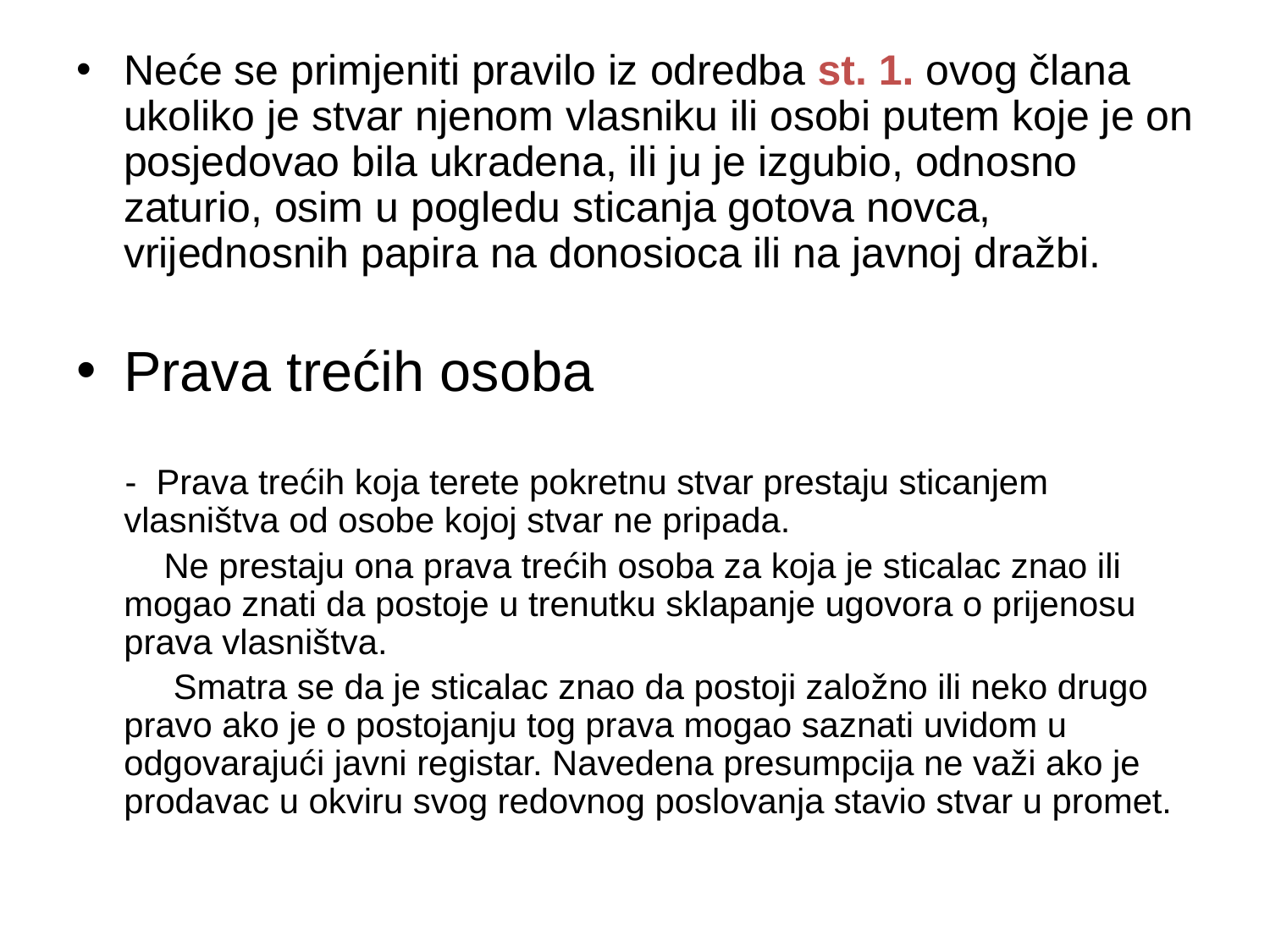

Neće se primjeniti pravilo iz odredba st. 1. ovog člana ukoliko je stvar njenom vlasniku ili osobi putem koje je on posjedovao bila ukradena, ili ju je izgubio, odnosno zaturio, osim u pogledu sticanja gotova novca, vrijednosnih papira na donosioca ili na javnoj dražbi.

Prava trećih osoba

     -  Prava trećih koja terete pokretnu stvar prestaju sticanjem vlasništva od osobe kojoj stvar ne pripada.
         Ne prestaju ona prava trećih osoba za koja je sticalac znao ili mogao znati da postoje u trenutku sklapanje ugovora o prijenosu prava vlasništva.
          Smatra se da je sticalac znao da postoji založno ili neko drugo pravo ako je o postojanju tog prava mogao saznati uvidom u odgovarajući javni registar. Navedena presumpcija ne važi ako je prodavac u okviru svog redovnog poslovanja stavio stvar u promet.